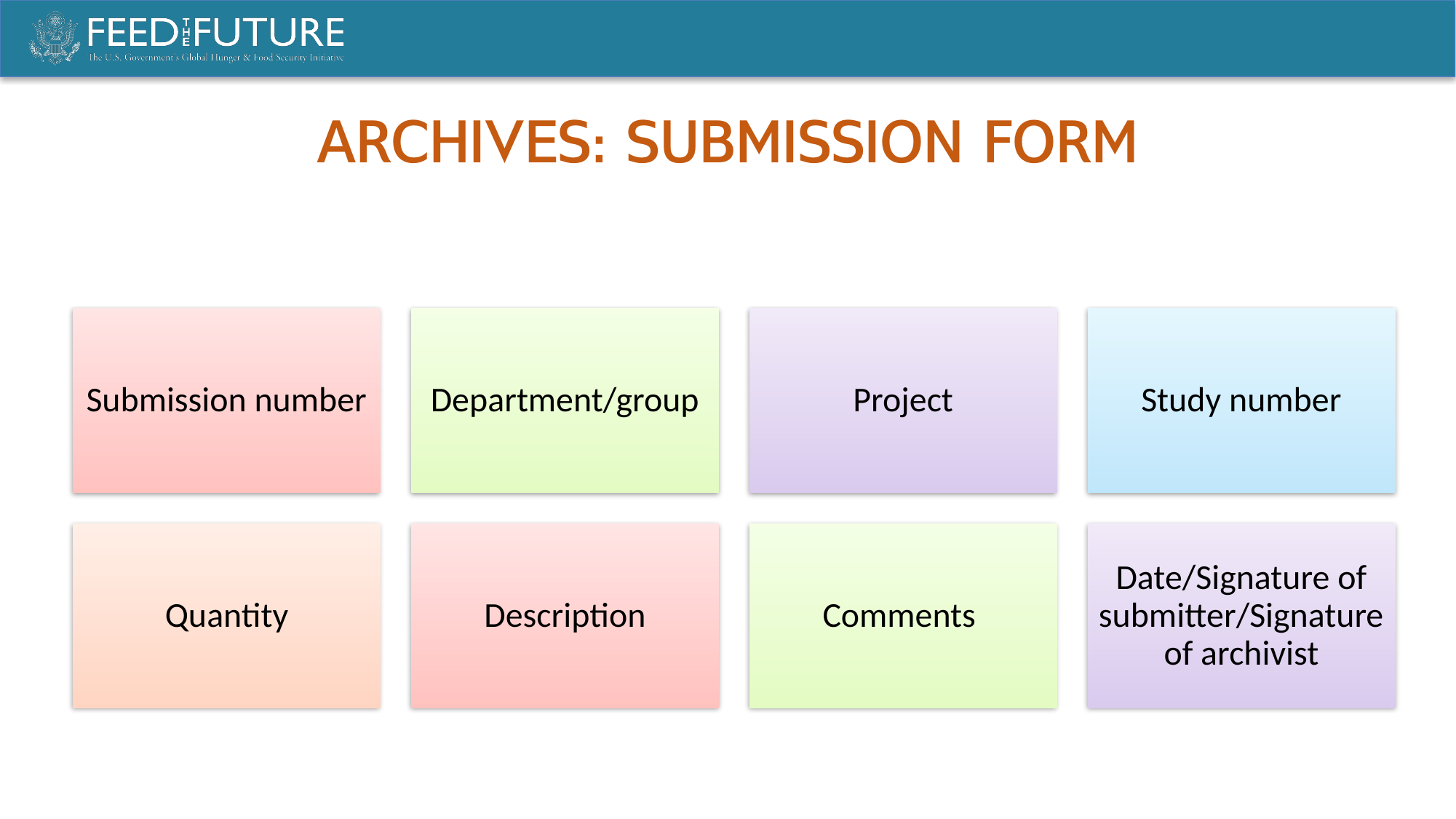

Archives: Submission form
Submission number
Department/group
Project
Study number
Quantity
Description
Comments
Date/Signature of submitter/Signature of archivist